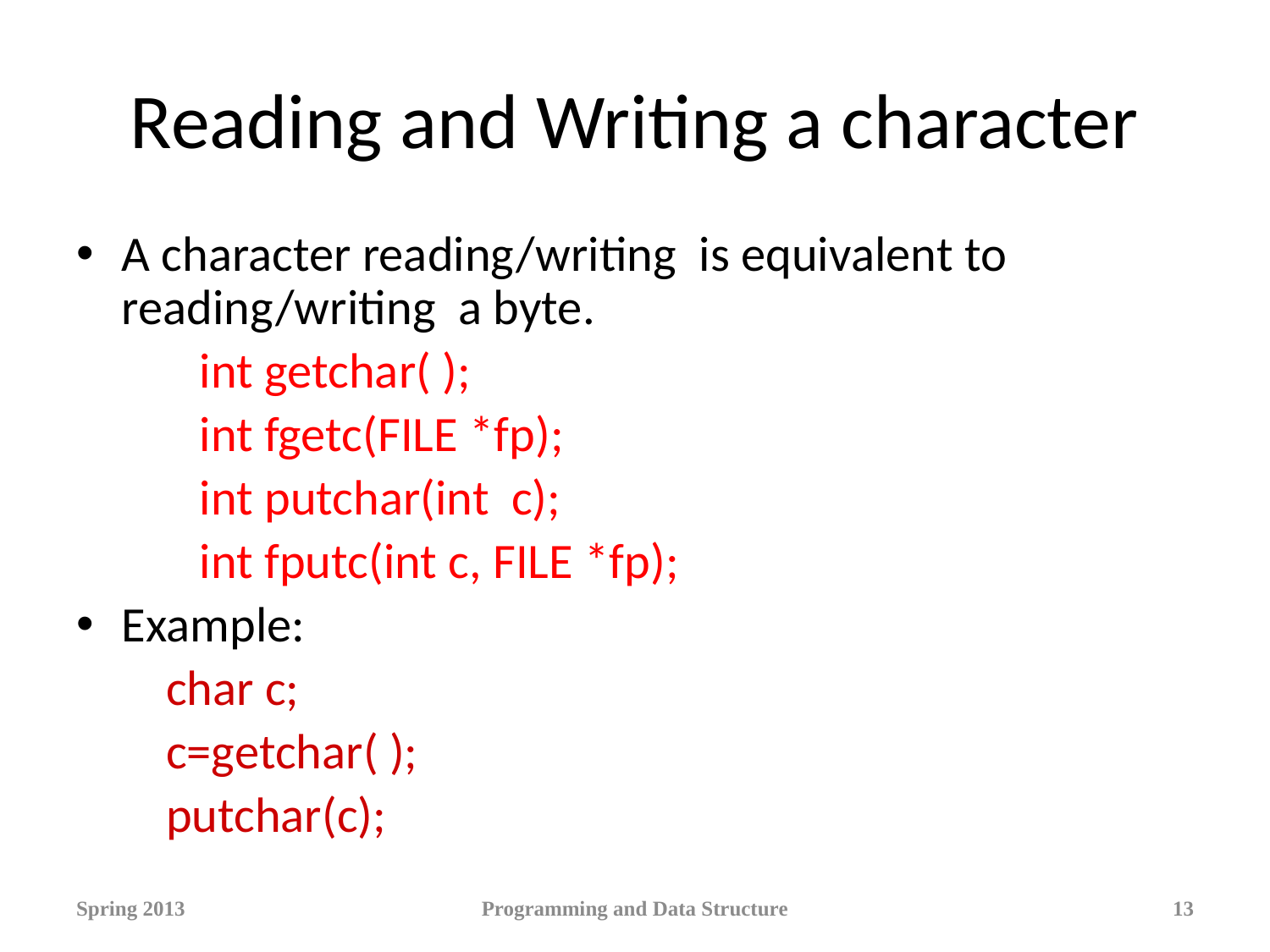

# Reading and Writing a character
A character reading/writing  is equivalent to reading/writing  a byte.
           int getchar( );
           int fgetc(FILE *fp);
           int putchar(int  c);
           int fputc(int c, FILE *fp);
Example:
        char c;
        c=getchar( );
        putchar(c);
Spring 2013
Programming and Data Structure
13